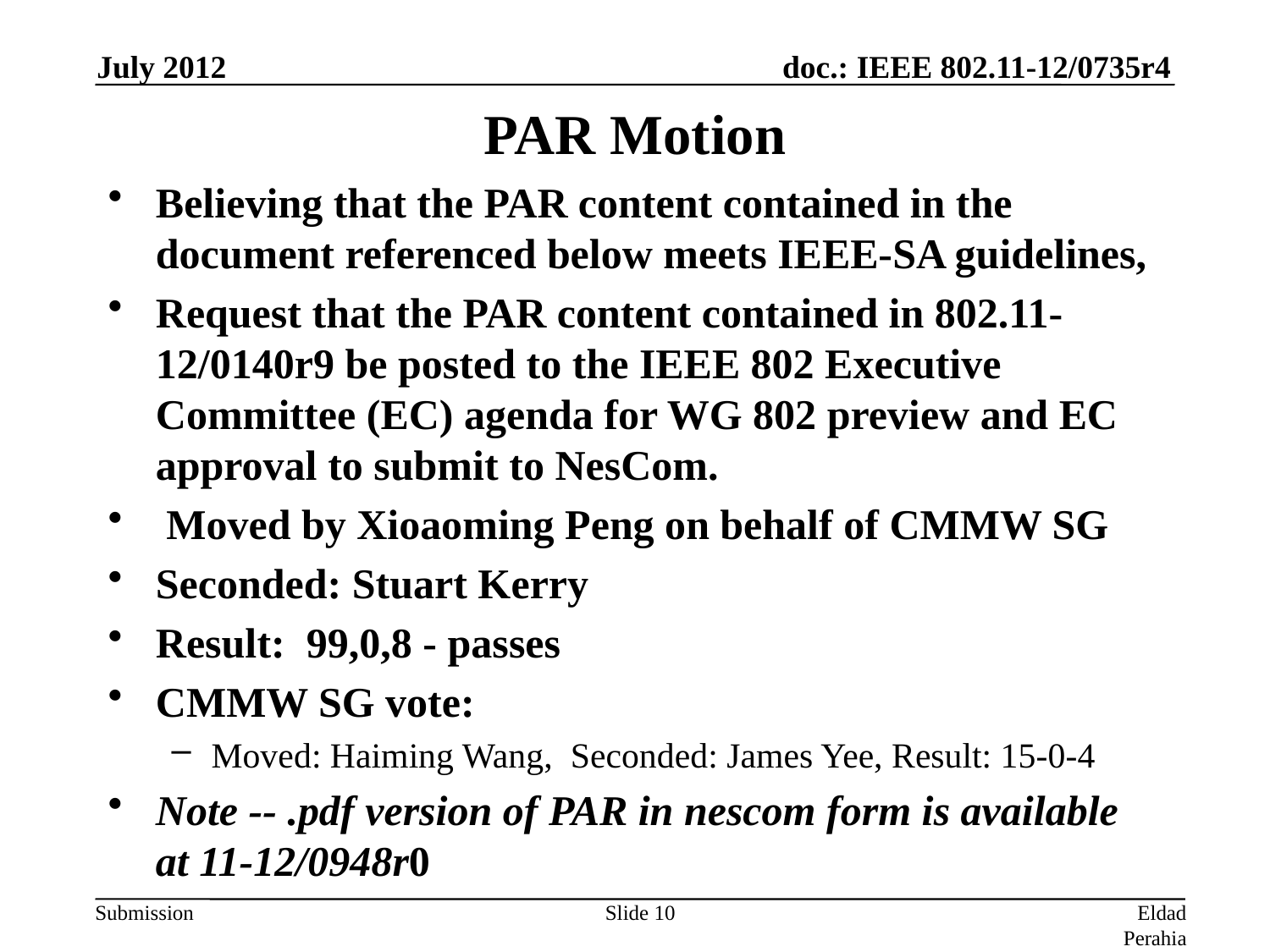

July 2012
# PAR Motion
Believing that the PAR content contained in the document referenced below meets IEEE-SA guidelines,
Request that the PAR content contained in 802.11-12/0140r9 be posted to the IEEE 802 Executive Committee (EC) agenda for WG 802 preview and EC approval to submit to NesCom.
 Moved by Xioaoming Peng on behalf of CMMW SG
Seconded: Stuart Kerry
Result:  99,0,8 - passes
CMMW SG vote:
Moved: Haiming Wang,  Seconded: James Yee, Result: 15-0-4
Note -- .pdf version of PAR in nescom form is available at 11-12/0948r0

Slide 10
Eldad Perahia, Xiaoming Peng